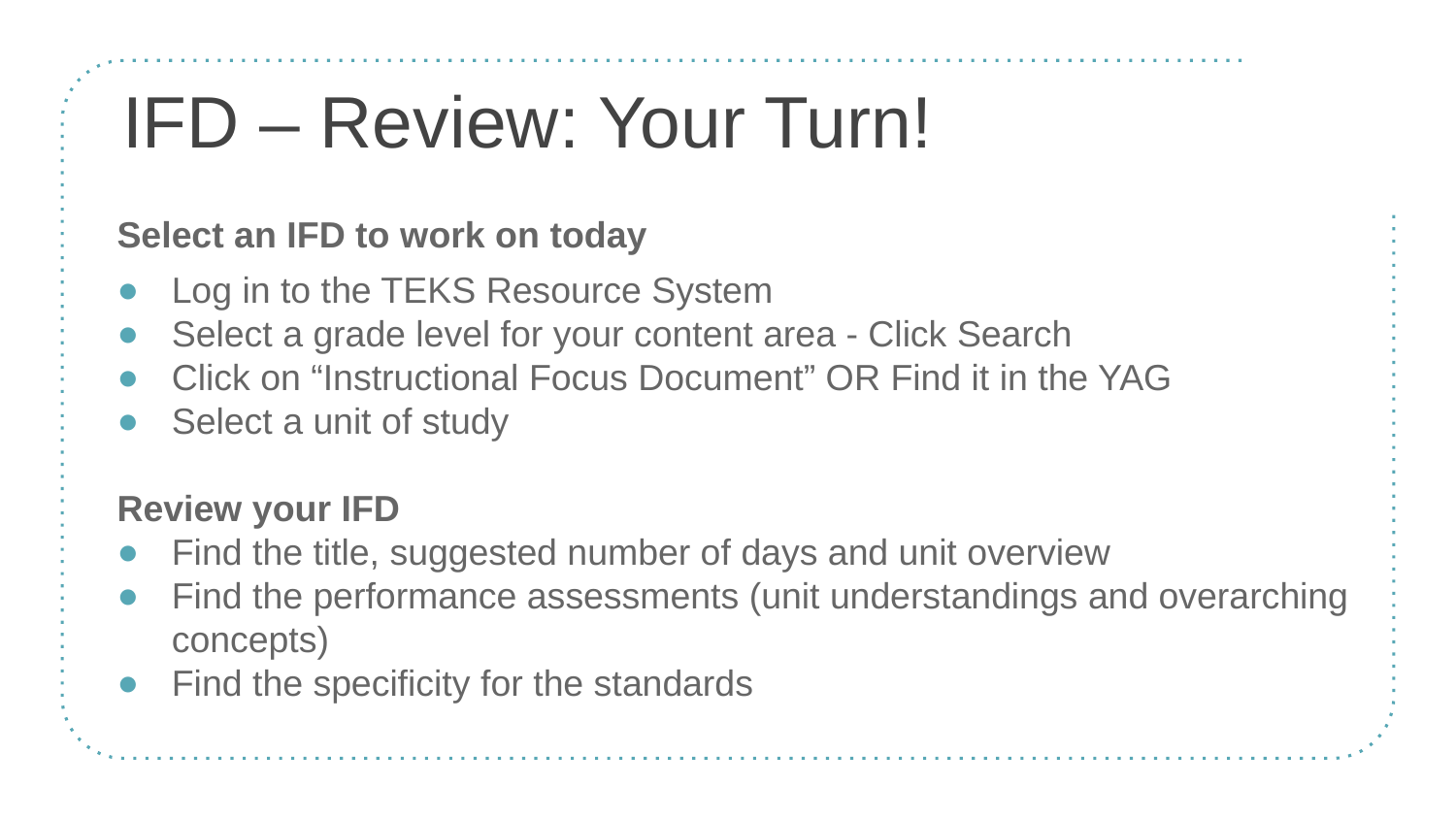

# IFD – Review: Your Turn!
Select an IFD to work on today
Log in to the TEKS Resource System
Select a grade level for your content area - Click Search
Click on “Instructional Focus Document” OR Find it in the YAG
Select a unit of study

Review your IFD
Find the title, suggested number of days and unit overview
Find the performance assessments (unit understandings and overarching concepts)
Find the specificity for the standards